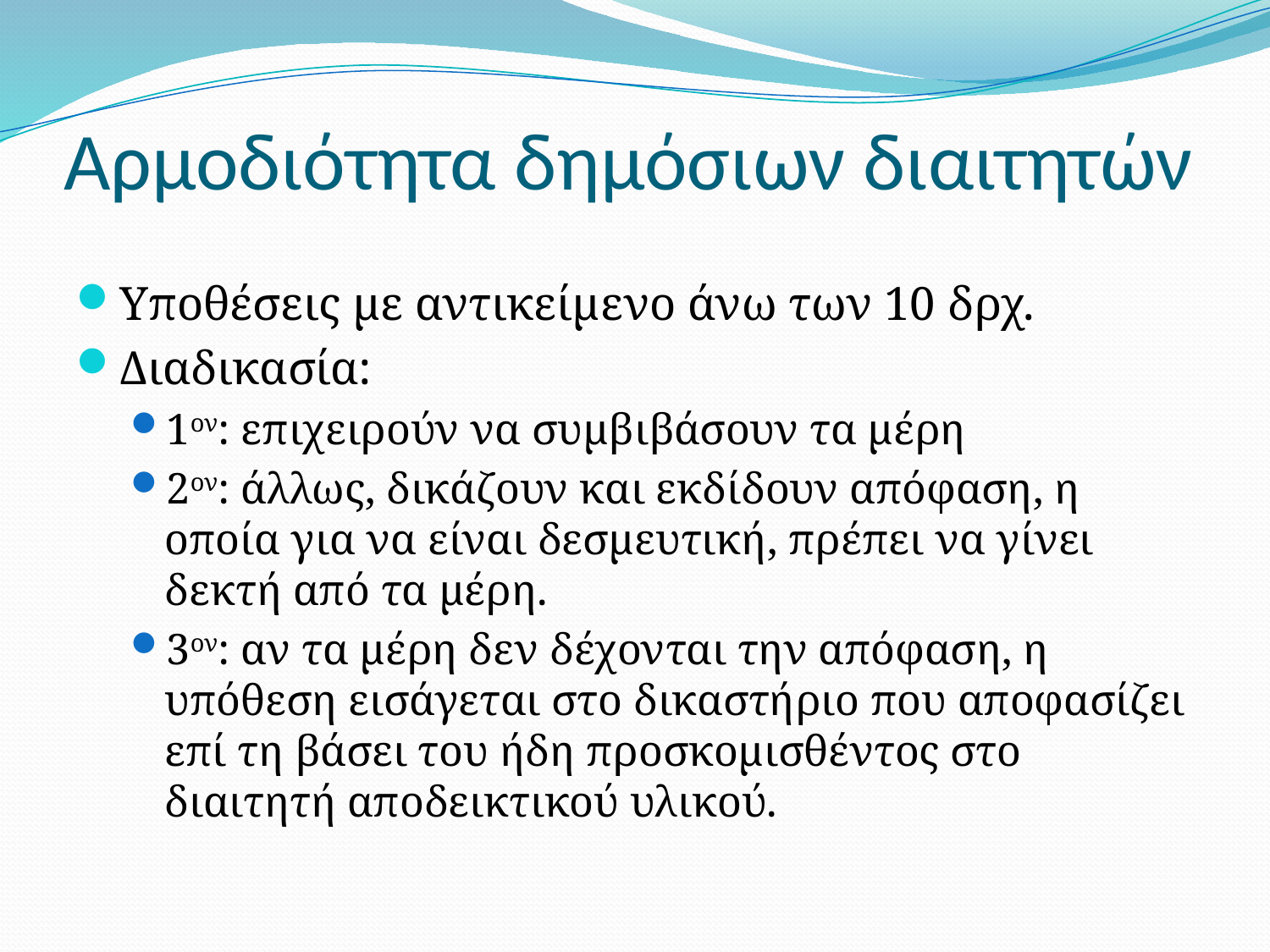

# Αρμοδιότητα δημόσιων διαιτητών
Υποθέσεις με αντικείμενο άνω των 10 δρχ.
Διαδικασία:
1ον: επιχειρούν να συμβιβάσουν τα μέρη
2ον: άλλως, δικάζουν και εκδίδουν απόφαση, η οποία για να είναι δεσμευτική, πρέπει να γίνει δεκτή από τα μέρη.
3ον: αν τα μέρη δεν δέχονται την απόφαση, η υπόθεση εισάγεται στο δικαστήριο που αποφασίζει επί τη βάσει του ήδη προσκομισθέντος στο διαιτητή αποδεικτικού υλικού.